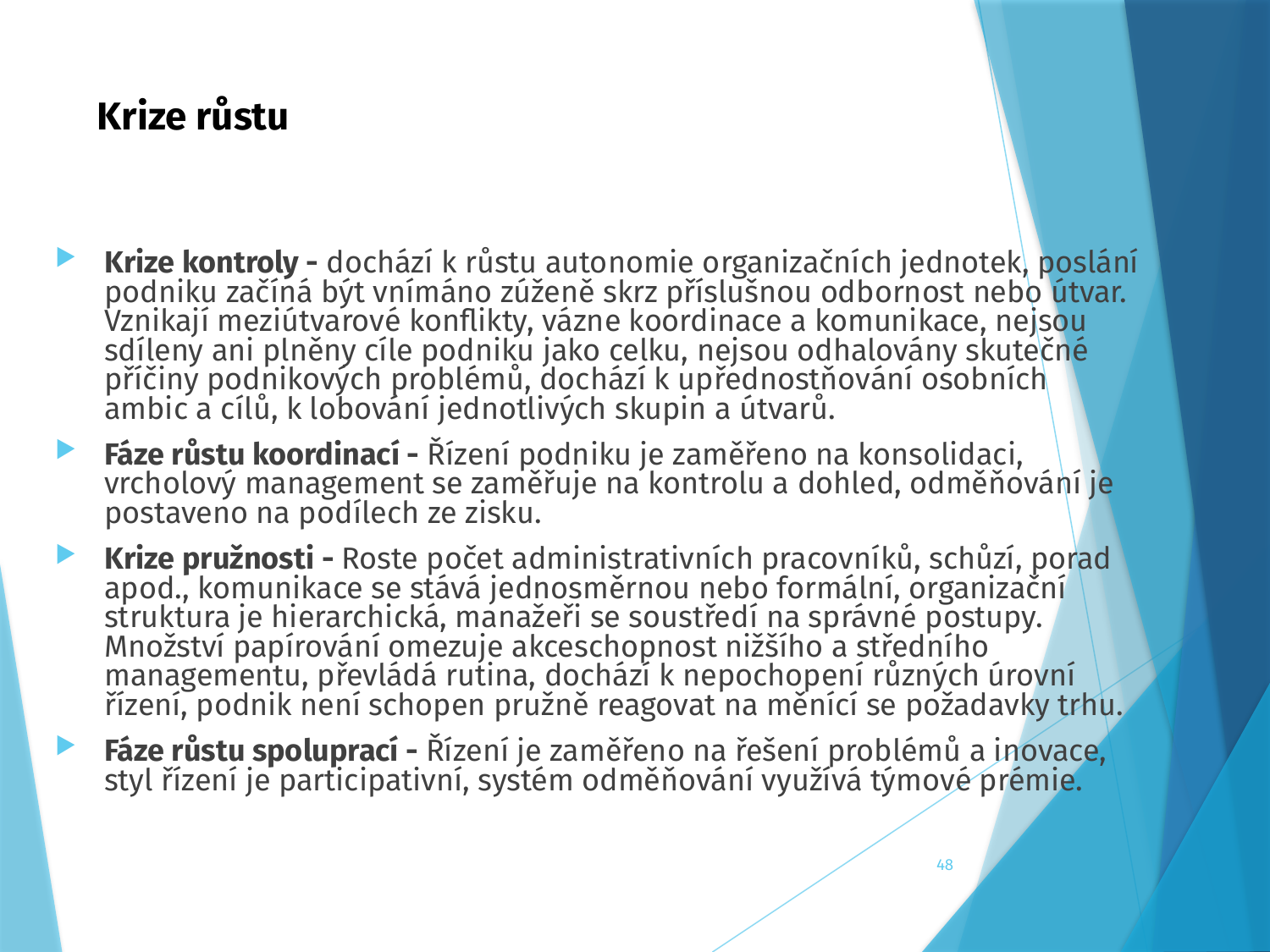

# Krize růstu
Krize kontroly - dochází k růstu autonomie organizačních jednotek, poslání podniku začíná být vnímáno zúženě skrz příslušnou odbornost nebo útvar. Vznikají meziútvarové konflikty, vázne koordinace a komunikace, nejsou sdíleny ani plněny cíle podniku jako celku, nejsou odhalovány skutečné příčiny podnikových problémů, dochází k upřednostňování osobních ambic a cílů, k lobování jednotlivých skupin a útvarů.
Fáze růstu koordinací - Řízení podniku je zaměřeno na konsolidaci, vrcholový management se zaměřuje na kontrolu a dohled, odměňování je postaveno na podílech ze zisku.
Krize pružnosti - Roste počet administrativních pracovníků, schůzí, porad apod., komunikace se stává jednosměrnou nebo formální, organizační struktura je hierarchická, manažeři se soustředí na správné postupy. Množství papírování omezuje akceschopnost nižšího a středního managementu, převládá rutina, dochází k nepochopení různých úrovní řízení, podnik není schopen pružně reagovat na měnící se požadavky trhu.
Fáze růstu spoluprací - Řízení je zaměřeno na řešení problémů a inovace, styl řízení je participativní, systém odměňování využívá týmové prémie.
48